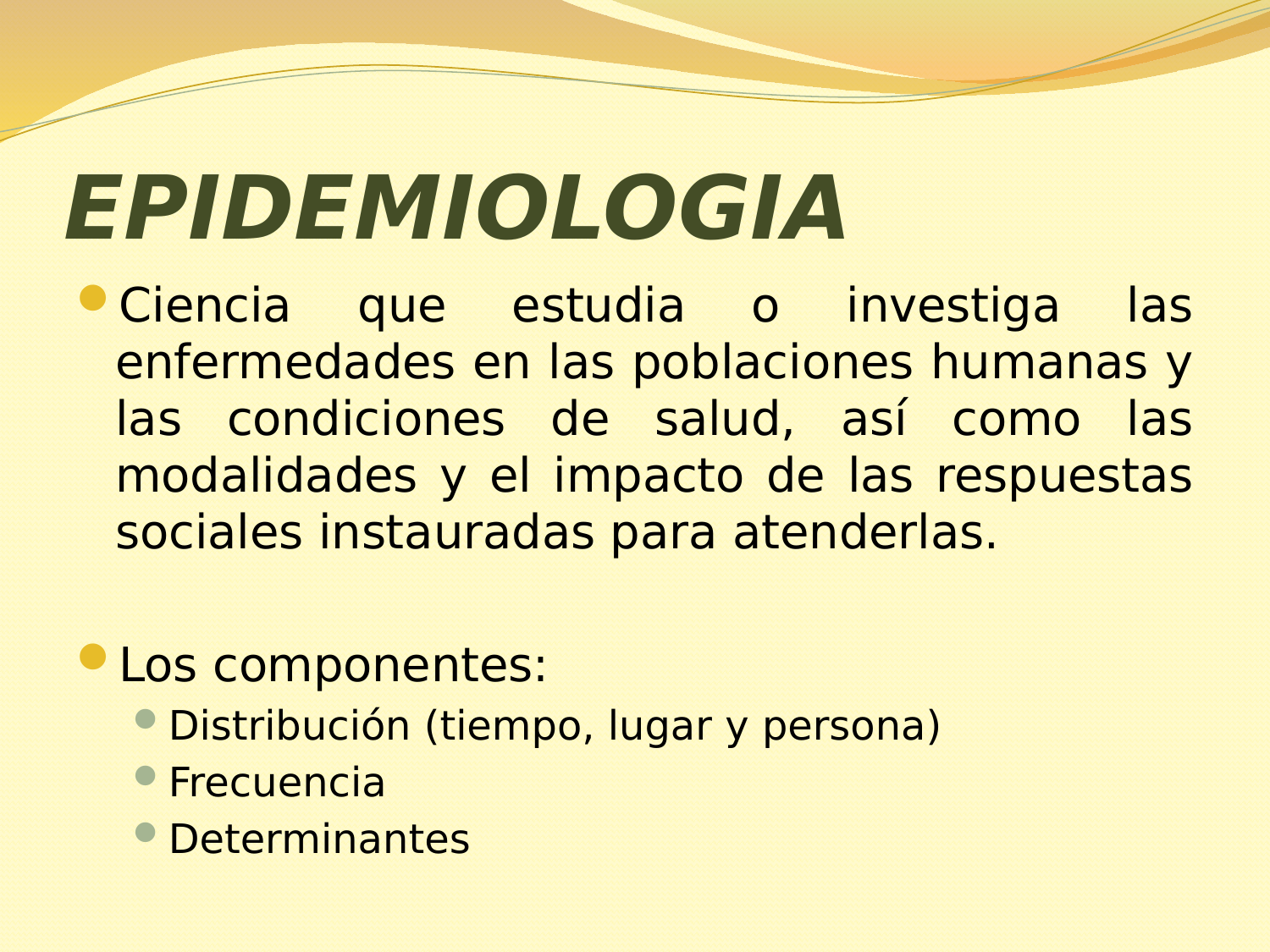

# EPIDEMIOLOGIA
Ciencia que estudia o investiga las enfermedades en las poblaciones humanas y las condiciones de salud, así como las modalidades y el impacto de las respuestas sociales instauradas para atenderlas.

Los componentes:
Distribución (tiempo, lugar y persona)
Frecuencia
Determinantes